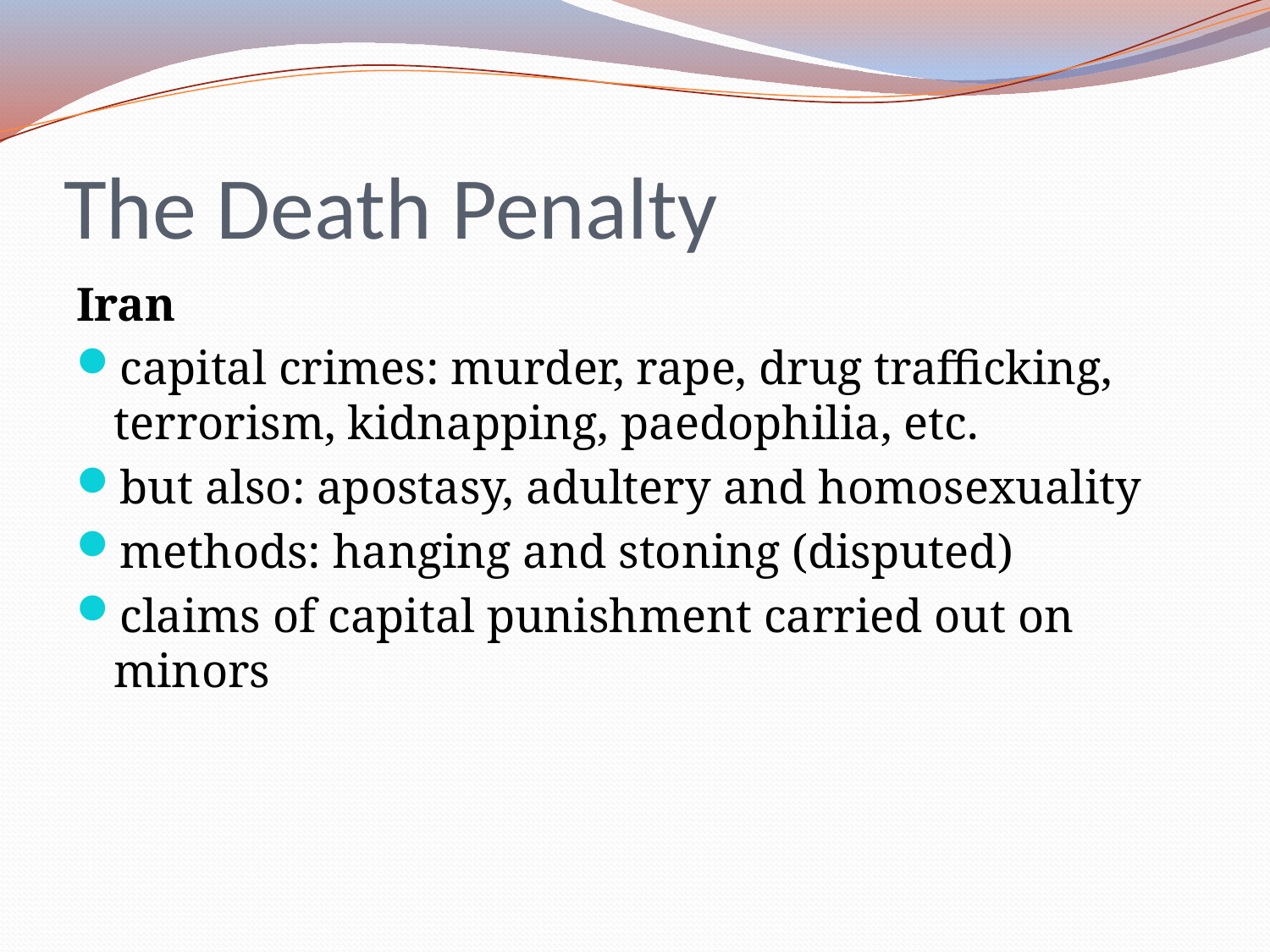

# The Death Penalty
Iran
capital crimes: murder, rape, drug trafficking, terrorism, kidnapping, paedophilia, etc.
but also: apostasy, adultery and homosexuality
methods: hanging and stoning (disputed)
claims of capital punishment carried out on minors